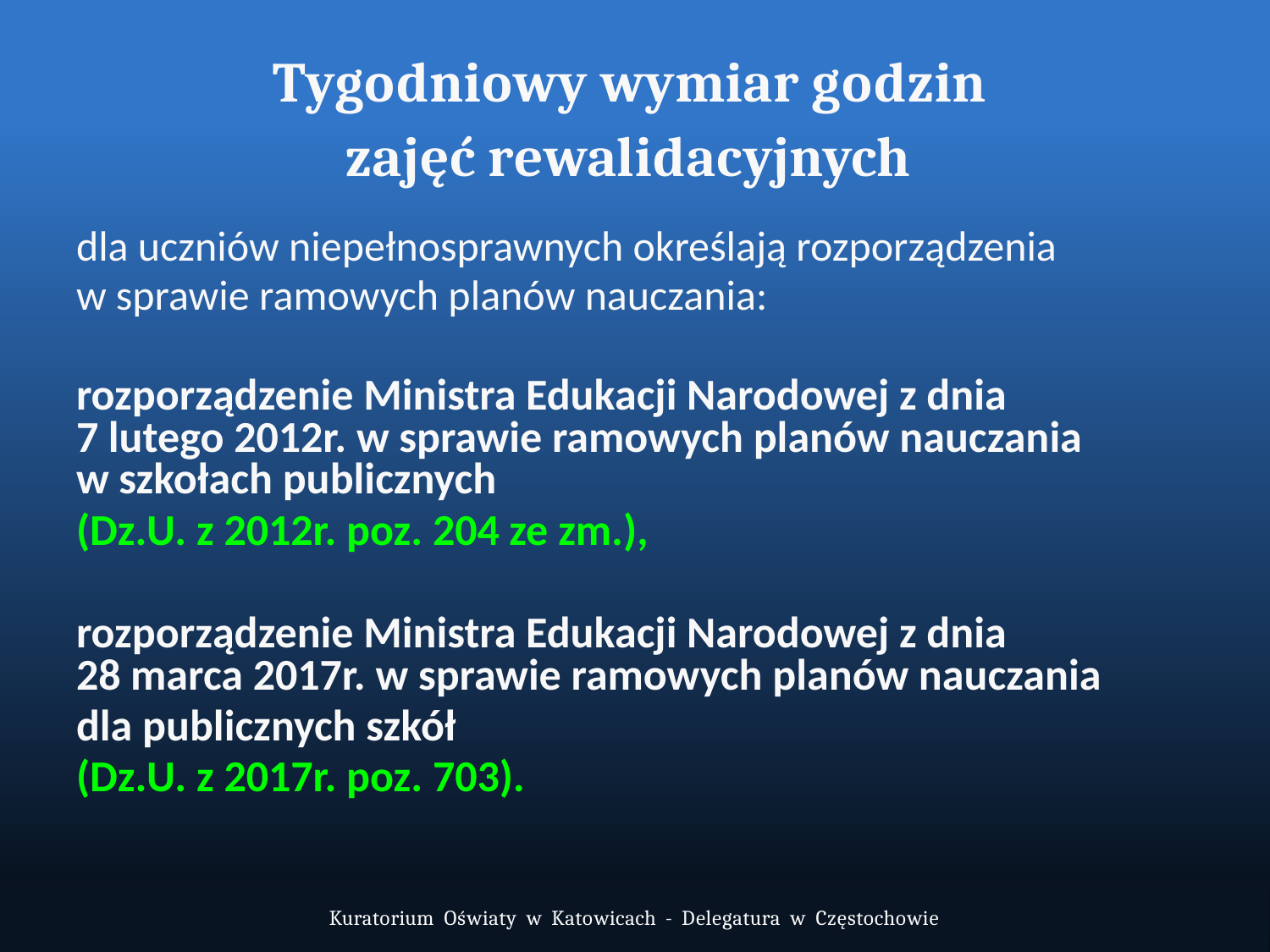

# Tygodniowy wymiar godzin zajęć rewalidacyjnych
dla uczniów niepełnosprawnych określają rozporządzenia
w sprawie ramowych planów nauczania:

rozporządzenie Ministra Edukacji Narodowej z dnia
7 lutego 2012r. w sprawie ramowych planów nauczania
w szkołach publicznych
(Dz.U. z 2012r. poz. 204 ze zm.),

rozporządzenie Ministra Edukacji Narodowej z dnia
28 marca 2017r. w sprawie ramowych planów nauczania
dla publicznych szkół
(Dz.U. z 2017r. poz. 703).